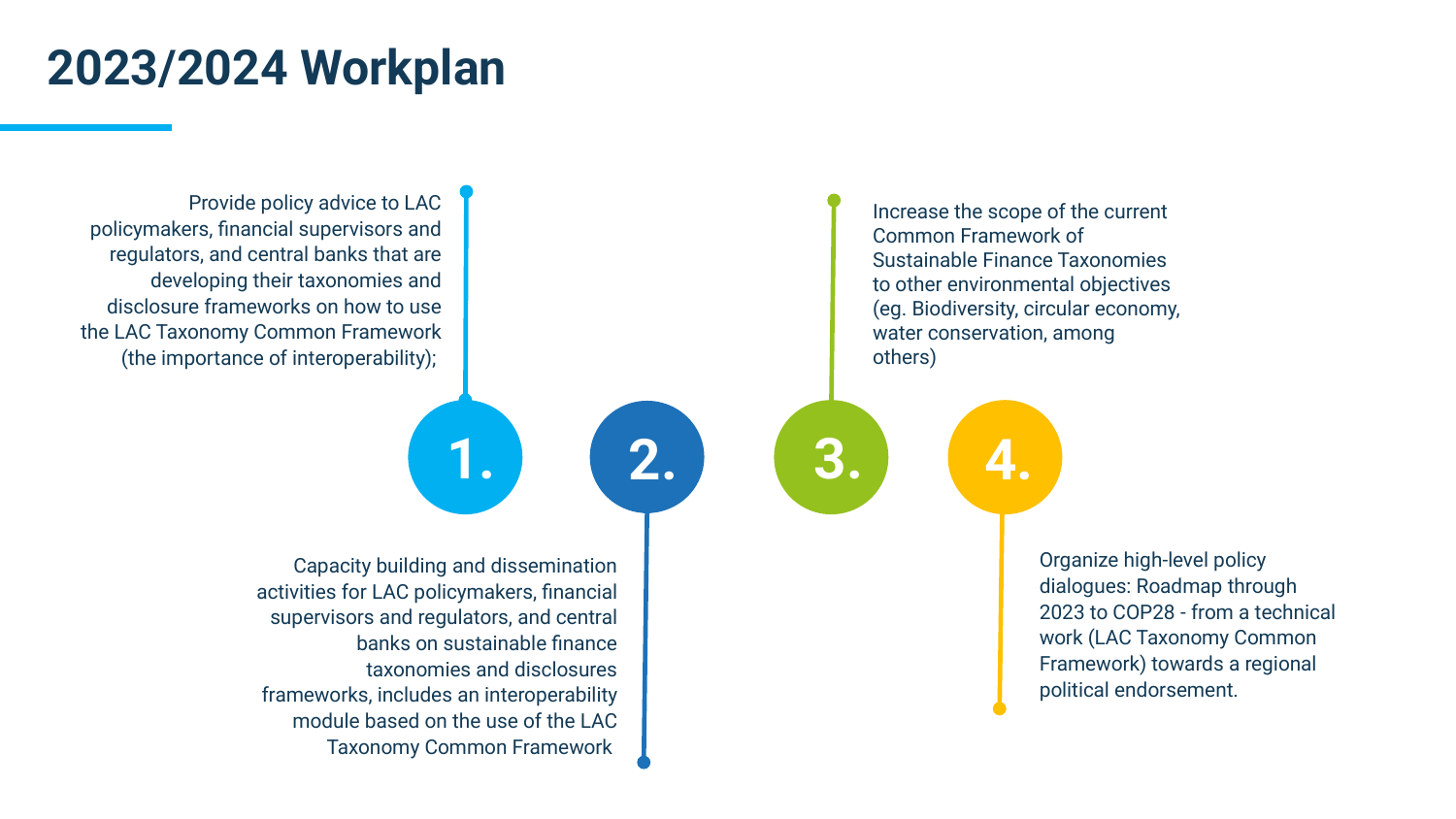

2023/2024 Workplan
Provide policy advice to LAC policymakers, financial supervisors and regulators, and central banks that are developing their taxonomies and disclosure frameworks on how to use the LAC Taxonomy Common Framework (the importance of interoperability);
Increase the scope of the current Common Framework of Sustainable Finance Taxonomies to other environmental objectives (eg. Biodiversity, circular economy, water conservation, among others)

1.
3.
4.
2.
Organize high-level policy dialogues: Roadmap through 2023 to COP28 - from a technical work (LAC Taxonomy Common Framework) towards a regional political endorsement.
Capacity building and dissemination activities for LAC policymakers, financial supervisors and regulators, and central banks on sustainable finance taxonomies and disclosures frameworks, includes an interoperability module based on the use of the LAC Taxonomy Common Framework